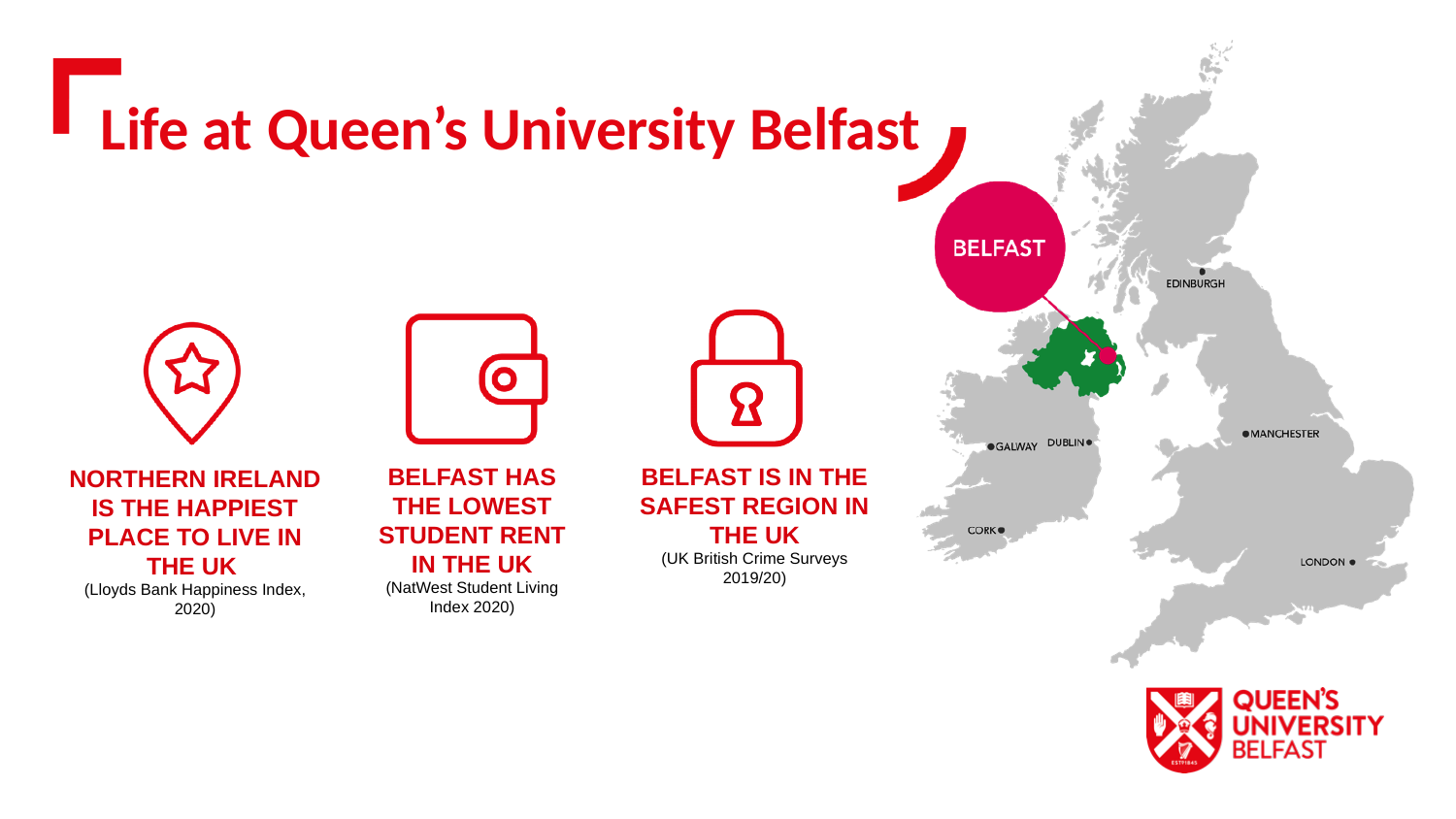

Life at Queen’s University Belfast

BELFAST IS IN THE SAFEST REGION IN THE UK
(UK British Crime Surveys 2019/20)
BELFAST HAS THE LOWEST STUDENT RENT IN THE UK (NatWest Student Living Index 2020)

NORTHERN IRELAND IS THE HAPPIEST PLACE TO LIVE IN THE UK
(Lloyds Bank Happiness Index, 2020)